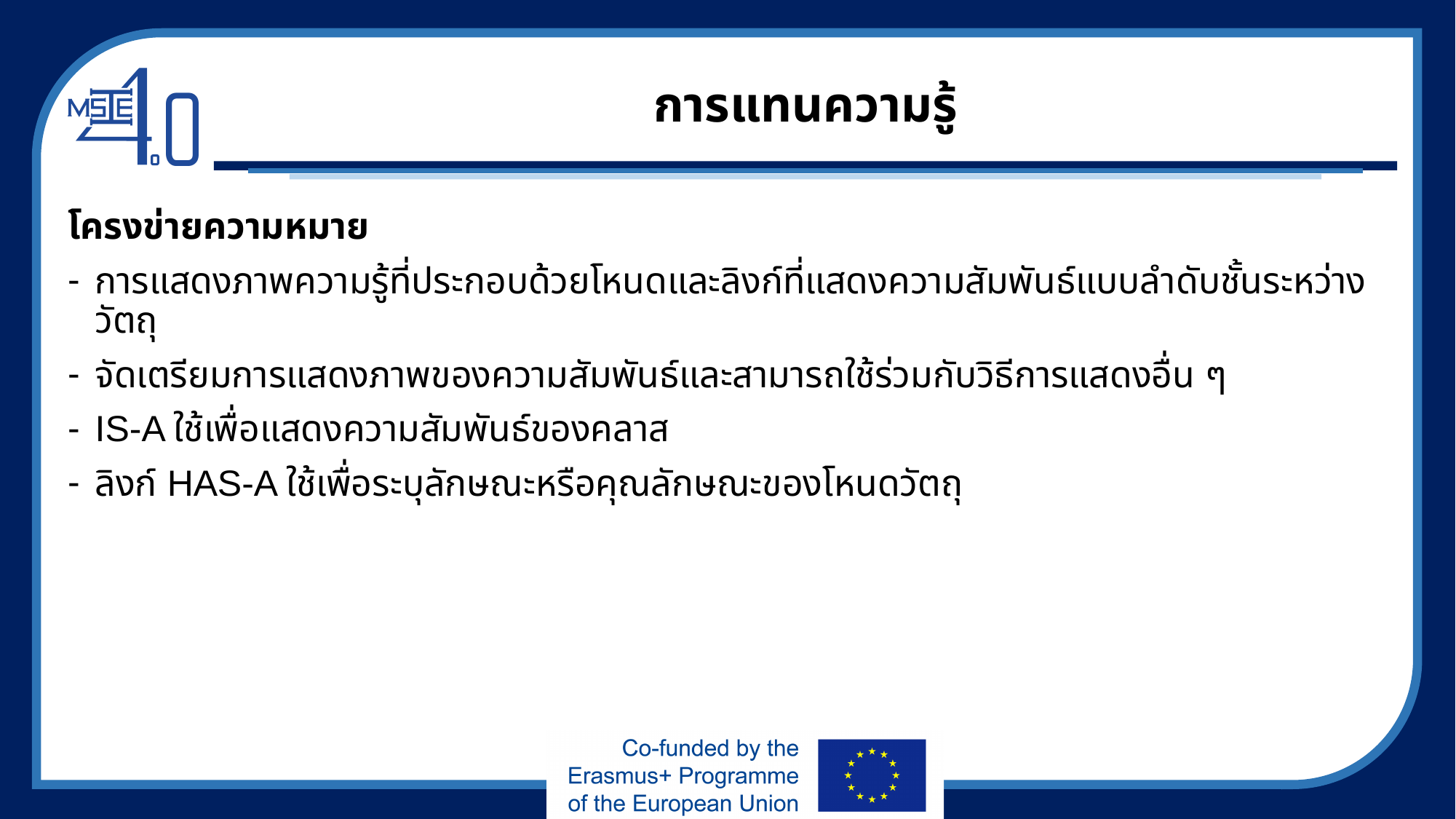

# การแทนความรู้
โครงข่ายความหมาย
การแสดงภาพความรู้ที่ประกอบด้วยโหนดและลิงก์ที่แสดงความสัมพันธ์แบบลำดับชั้นระหว่างวัตถุ
จัดเตรียมการแสดงภาพของความสัมพันธ์และสามารถใช้ร่วมกับวิธีการแสดงอื่น ๆ
IS-A ใช้เพื่อแสดงความสัมพันธ์ของคลาส
ลิงก์ HAS-A ใช้เพื่อระบุลักษณะหรือคุณลักษณะของโหนดวัตถุ